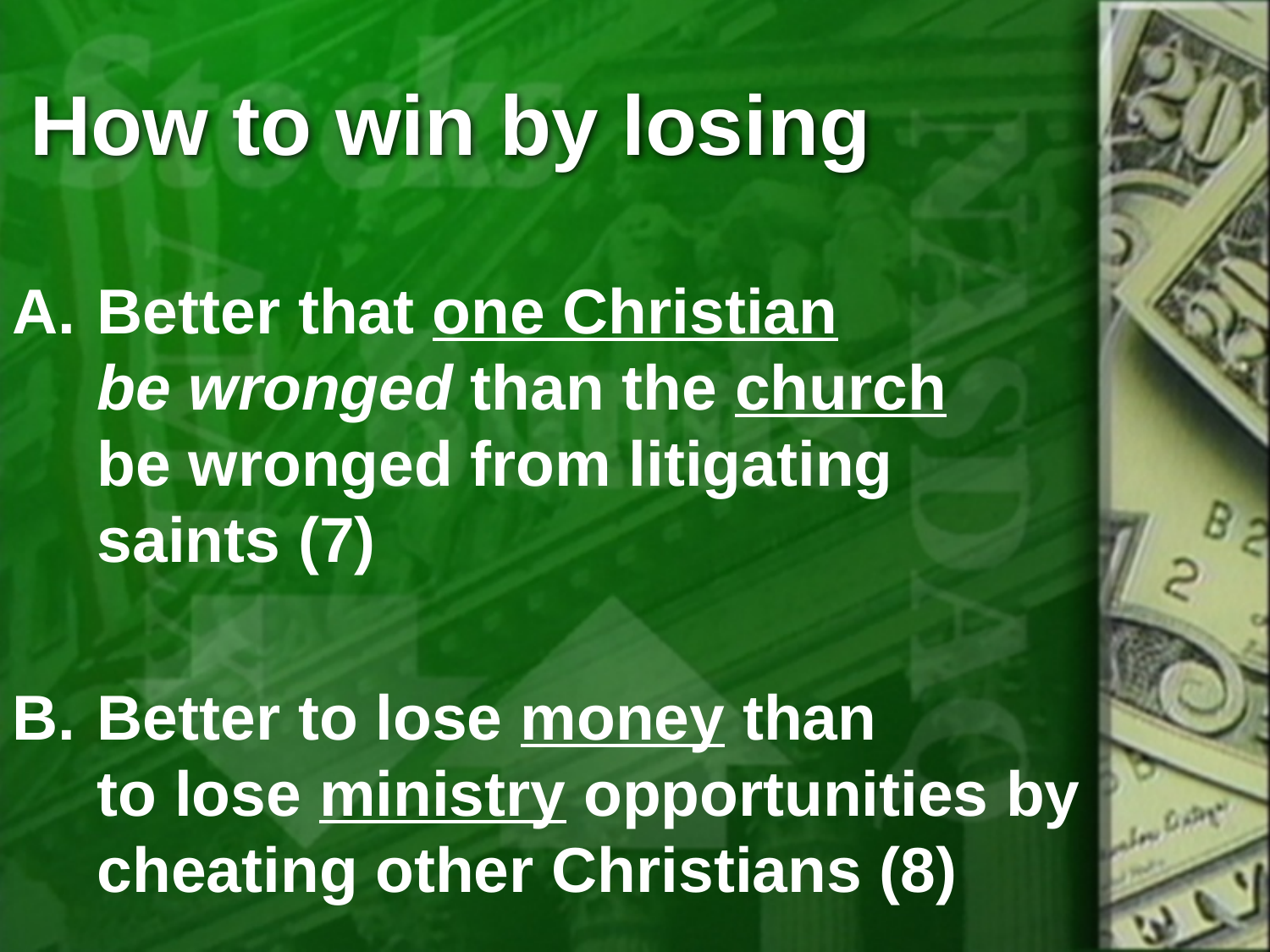

# How to win by losing
A.	Better that one Christian
be wronged than the church
be wronged from litigating saints (7)

B.	Better to lose money than
to lose ministry opportunities by cheating other Christians (8)